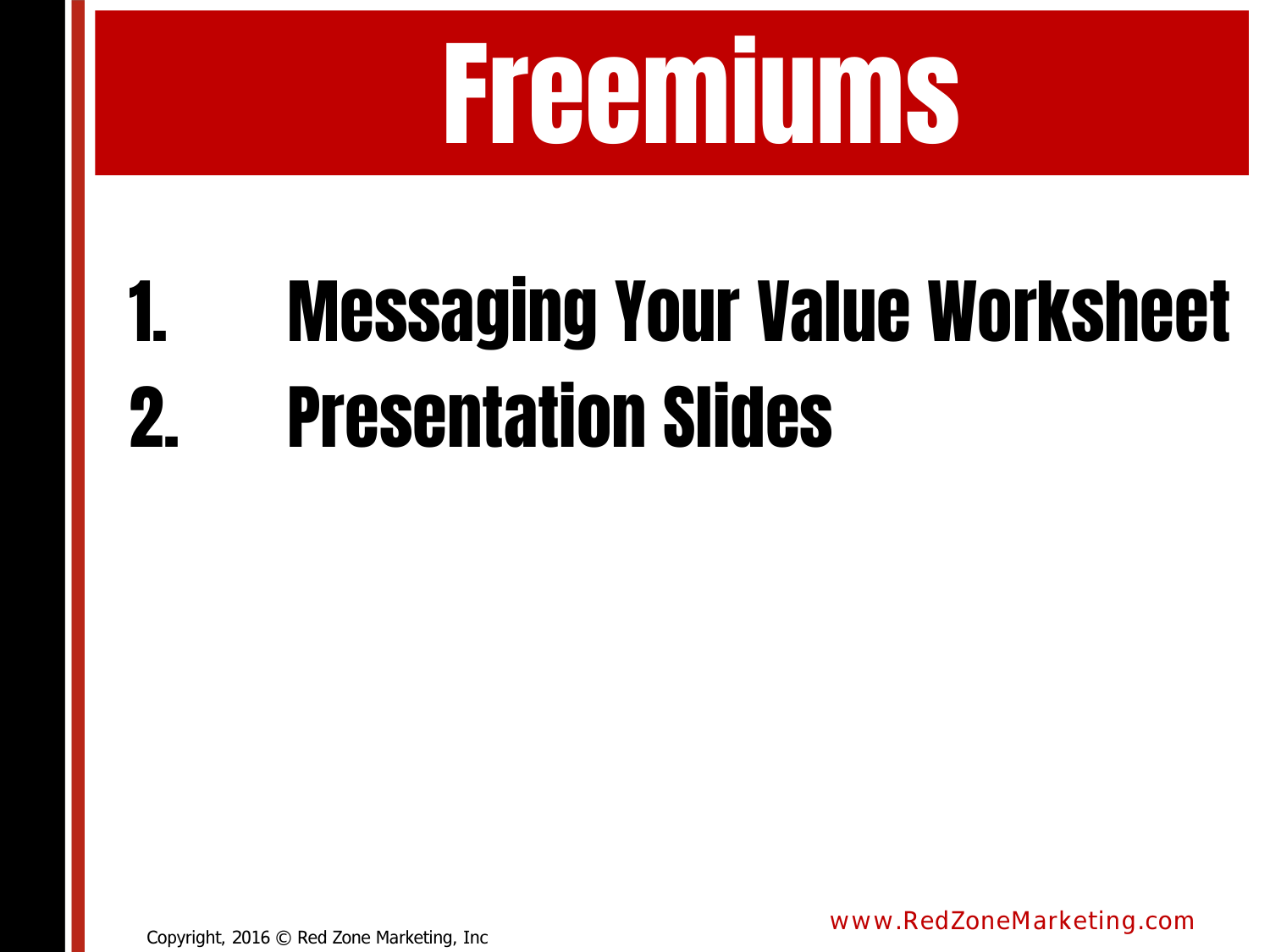

Freemiums
Messaging Your Value Worksheet
Presentation Slides